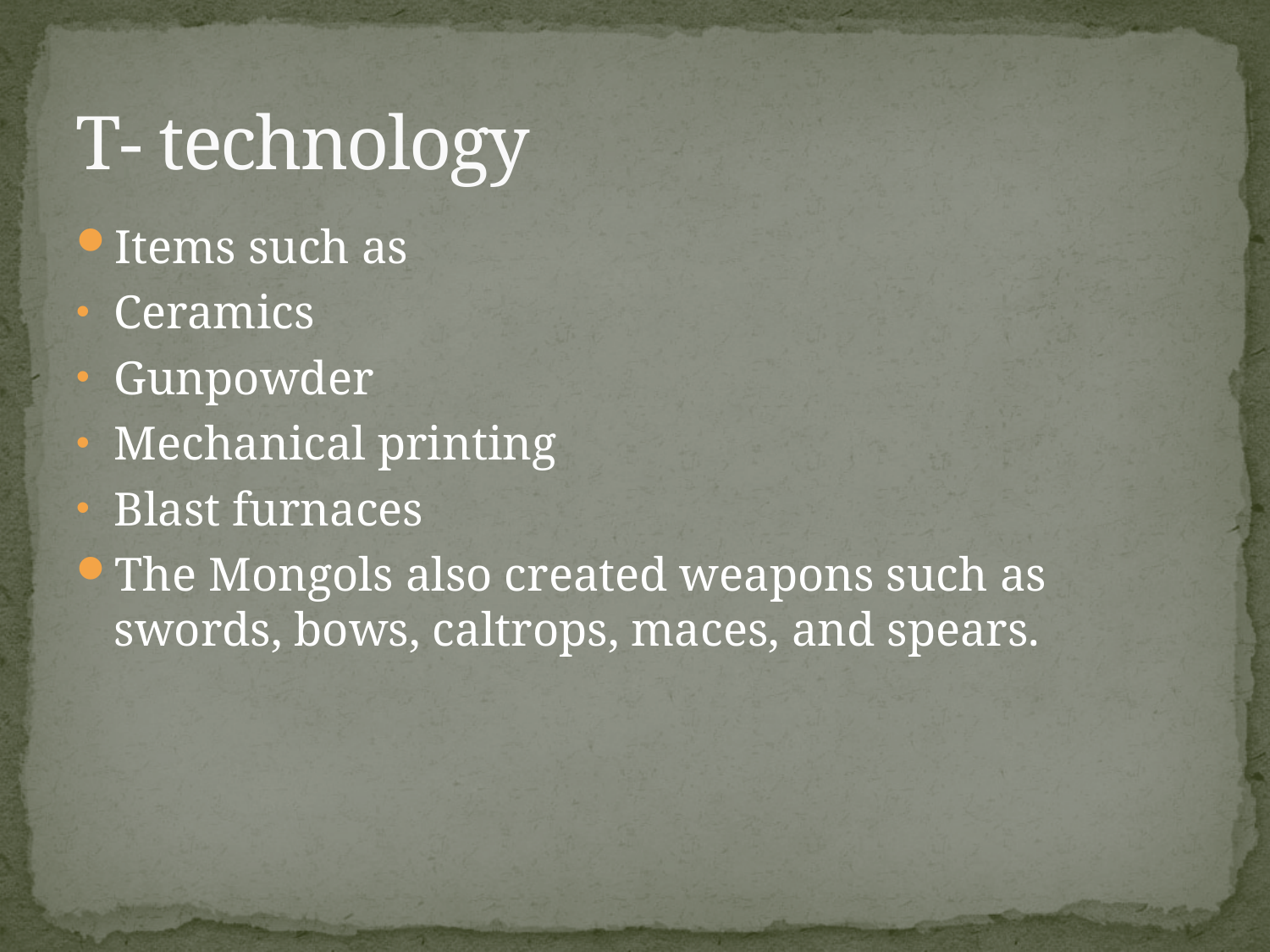

# T- technology
Items such as
Ceramics
Gunpowder
Mechanical printing
Blast furnaces
The Mongols also created weapons such as swords, bows, caltrops, maces, and spears.